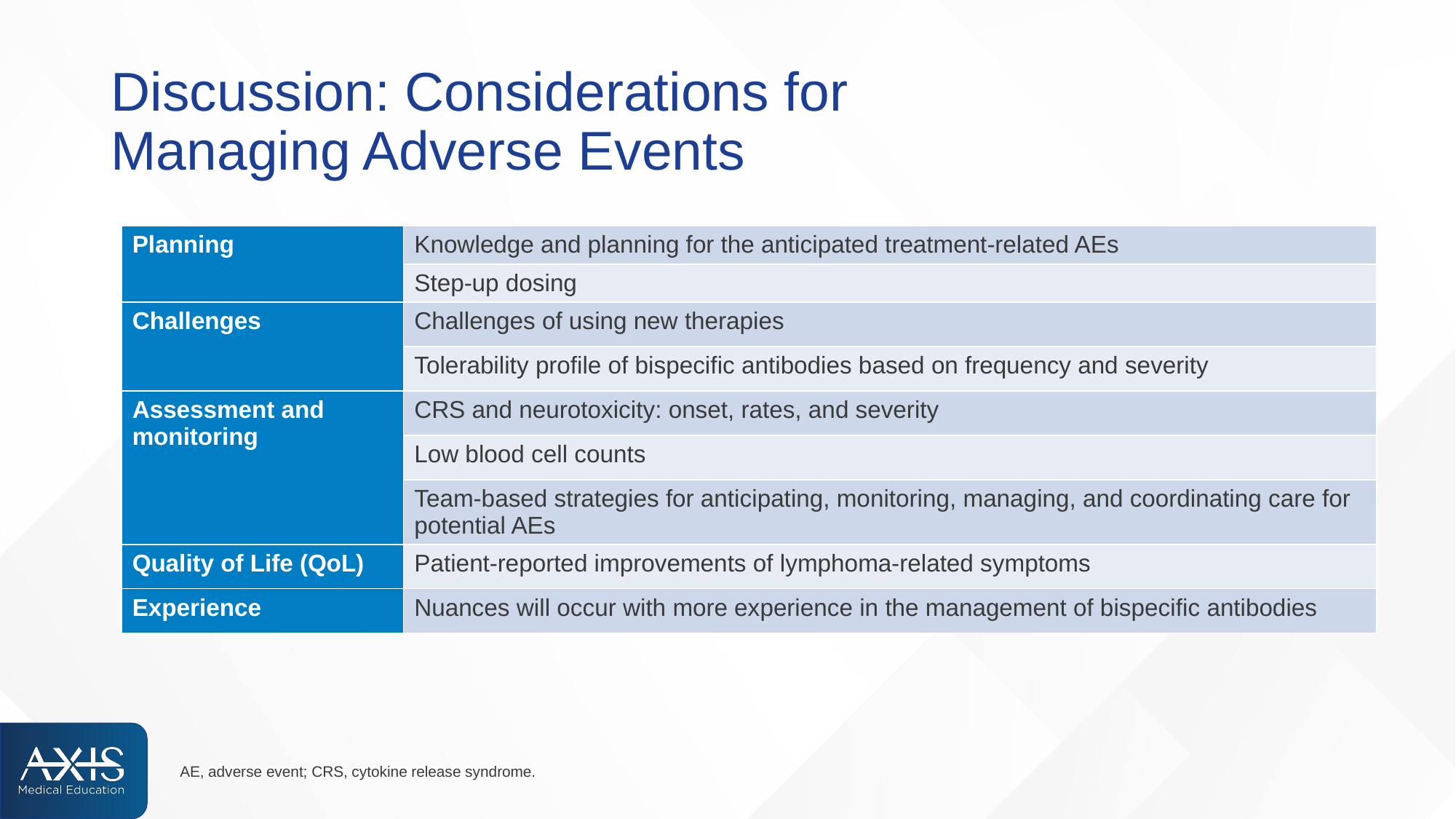

# Discussion: Considerations for Managing Adverse Events
| Planning | Knowledge and planning for the anticipated treatment-related AEs |
| --- | --- |
|  | Step-up dosing |
| Challenges | Challenges of using new therapies |
|  | Tolerability profile of bispecific antibodies based on frequency and severity |
| Assessment and monitoring | CRS and neurotoxicity: onset, rates, and severity |
|  | Low blood cell counts |
|  | Team-based strategies for anticipating, monitoring, managing, and coordinating care for potential AEs |
| Quality of Life (QoL) | Patient-reported improvements of lymphoma-related symptoms |
| Experience | Nuances will occur with more experience in the management of bispecific antibodies |
AE, adverse event; CRS, cytokine release syndrome.